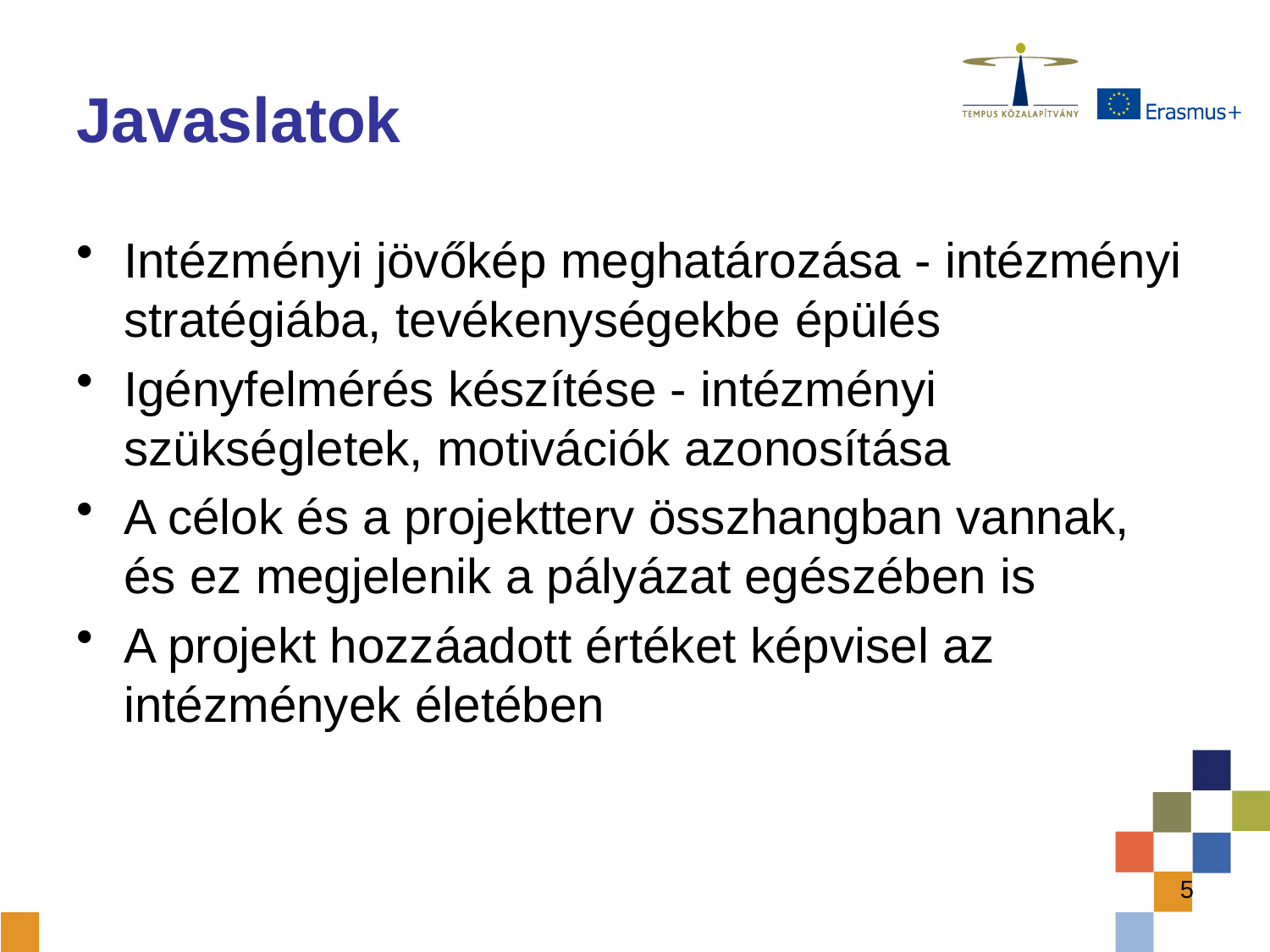

# Javaslatok
Intézményi jövőkép meghatározása - intézményi stratégiába, tevékenységekbe épülés
Igényfelmérés készítése - intézményi szükségletek, motivációk azonosítása
A célok és a projektterv összhangban vannak, és ez megjelenik a pályázat egészében is
A projekt hozzáadott értéket képvisel az intézmények életében

5